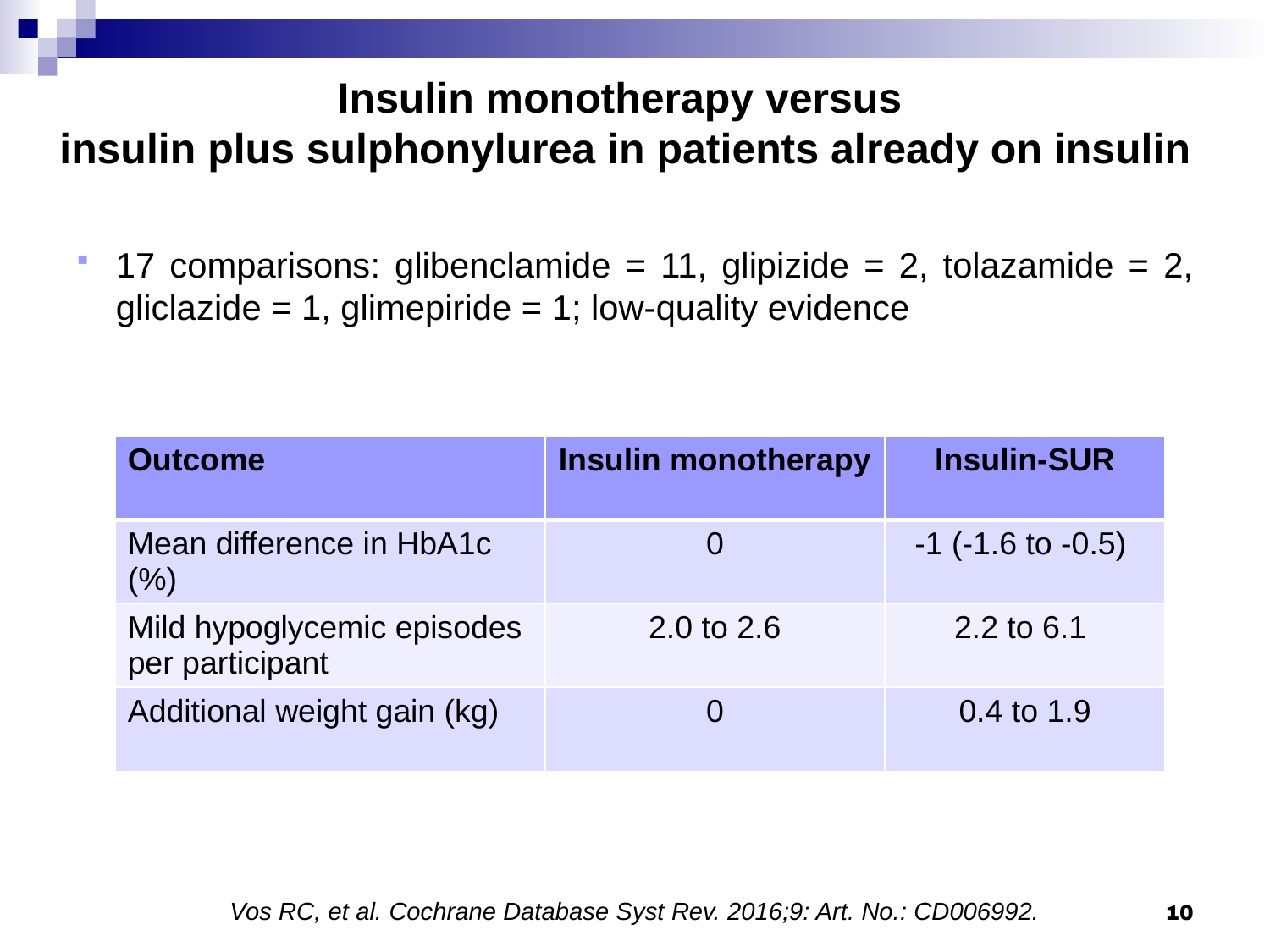

# Insulin monotherapy versus insulin plus sulphonylurea in patients already on insulin
17 comparisons: glibenclamide = 11, glipizide = 2, tolazamide = 2, gliclazide = 1, glimepiride = 1; low-quality evidence

| Outcome | Insulin monotherapy | Insulin-SUR |
| --- | --- | --- |
| Mean difference in HbA1c (%) | 0 | -1 (-1.6 to -0.5) |
| Mild hypoglycemic episodes per participant | 2.0 to 2.6 | 2.2 to 6.1 |
| Additional weight gain (kg) | 0 | 0.4 to 1.9 |
10
Vos RC, et al. Cochrane Database Syst Rev. 2016;9: Art. No.: CD006992.